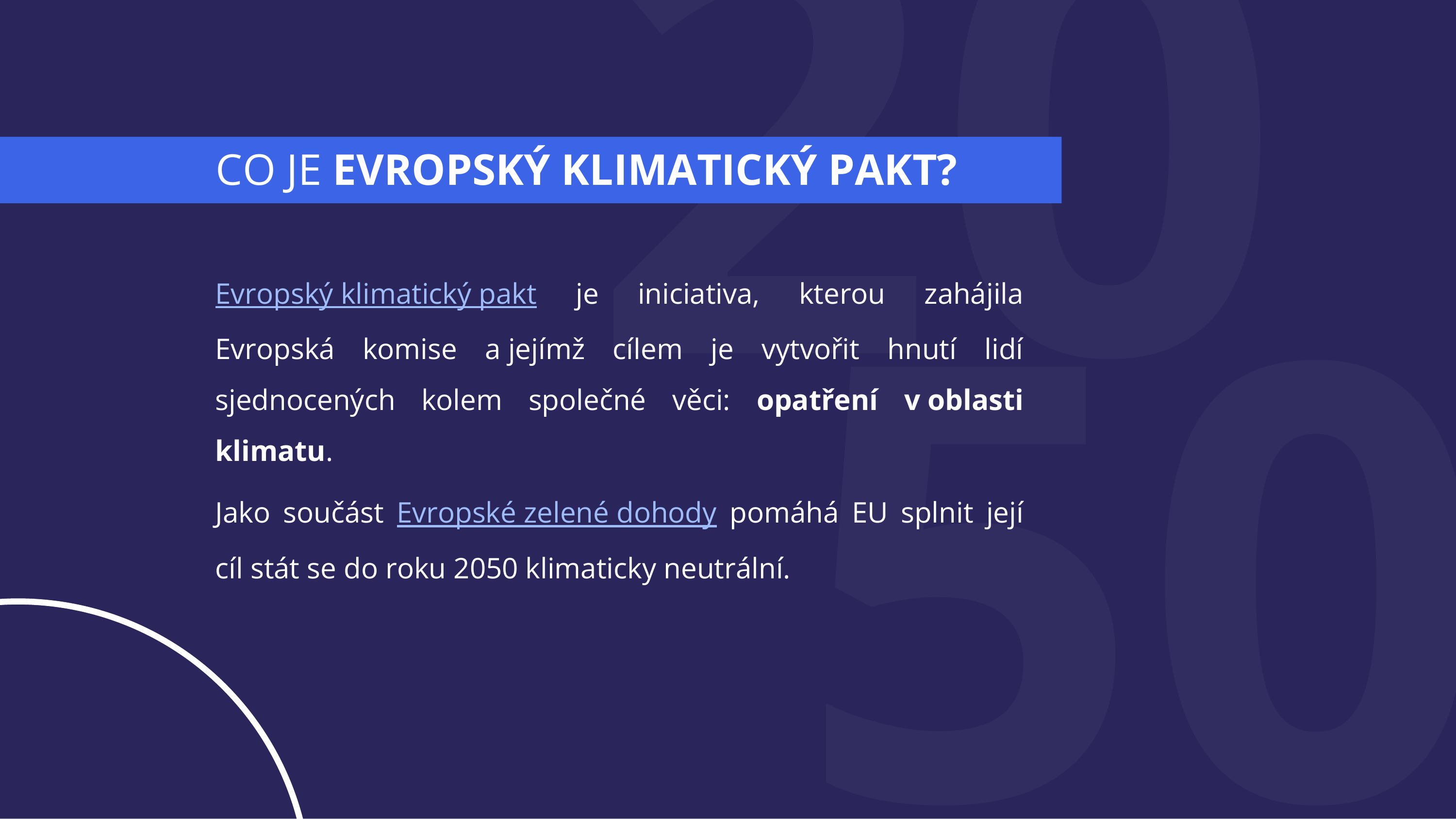

Co je Evropský klimatický pakt?
20
Evropský klimatický pakt je iniciativa, kterou zahájila Evropská komise a jejímž cílem je vytvořit hnutí lidí sjednocených kolem společné věci: opatření v oblasti klimatu.
Jako součást Evropské zelené dohody pomáhá EU splnit její cíl stát se do roku 2050 klimaticky neutrální.

50